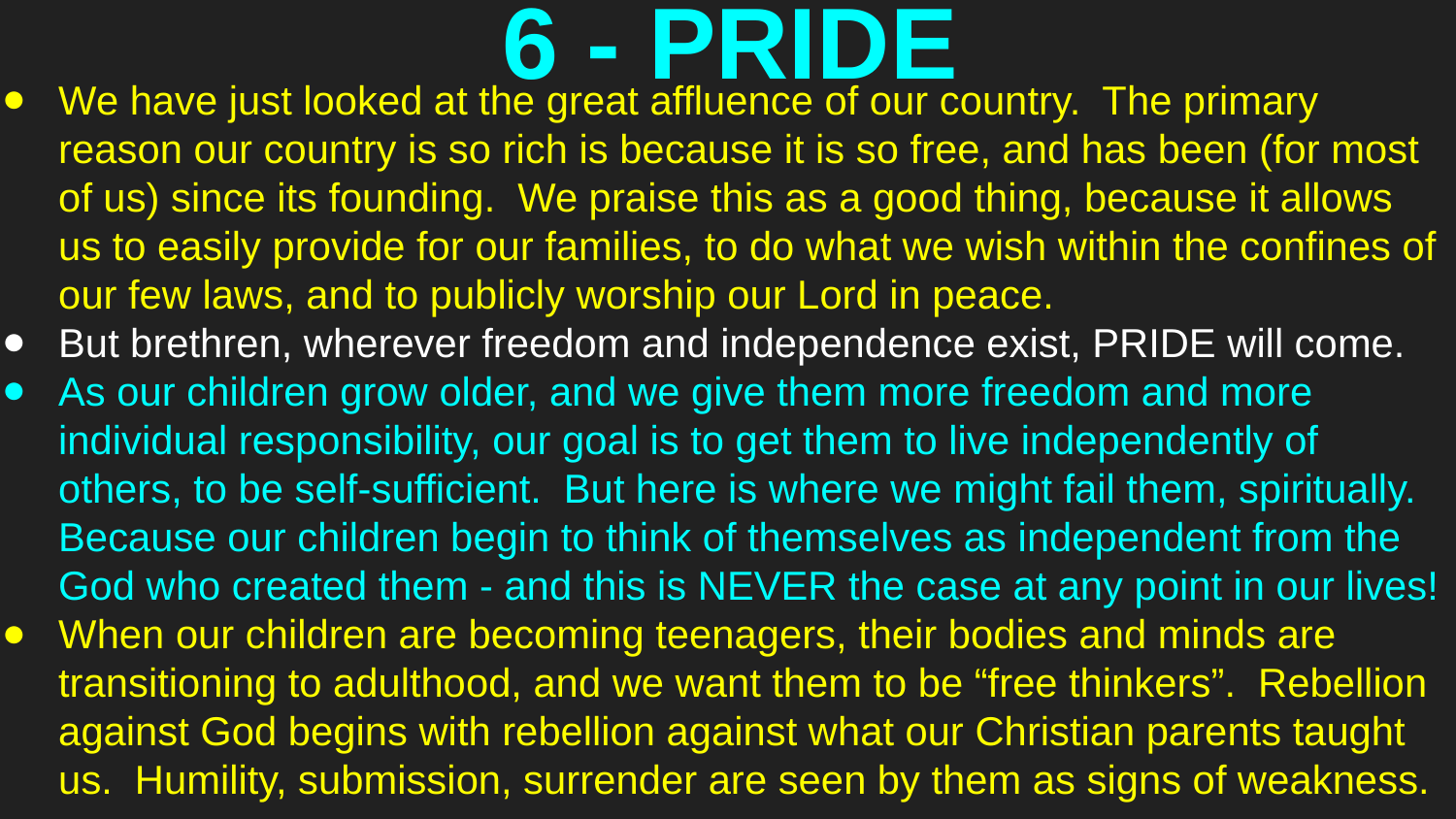

# 6 - PRIDE
We have just looked at the great affluence of our country.  The primary reason our country is so rich is because it is so free, and has been (for most of us) since its founding.  We praise this as a good thing, because it allows us to easily provide for our families, to do what we wish within the confines of our few laws, and to publicly worship our Lord in peace.
But brethren, wherever freedom and independence exist, PRIDE will come.
As our children grow older, and we give them more freedom and more individual responsibility, our goal is to get them to live independently of others, to be self-sufficient.  But here is where we might fail them, spiritually.  Because our children begin to think of themselves as independent from the God who created them - and this is NEVER the case at any point in our lives!
When our children are becoming teenagers, their bodies and minds are transitioning to adulthood, and we want them to be “free thinkers”.  Rebellion against God begins with rebellion against what our Christian parents taught us.  Humility, submission, surrender are seen by them as signs of weakness.